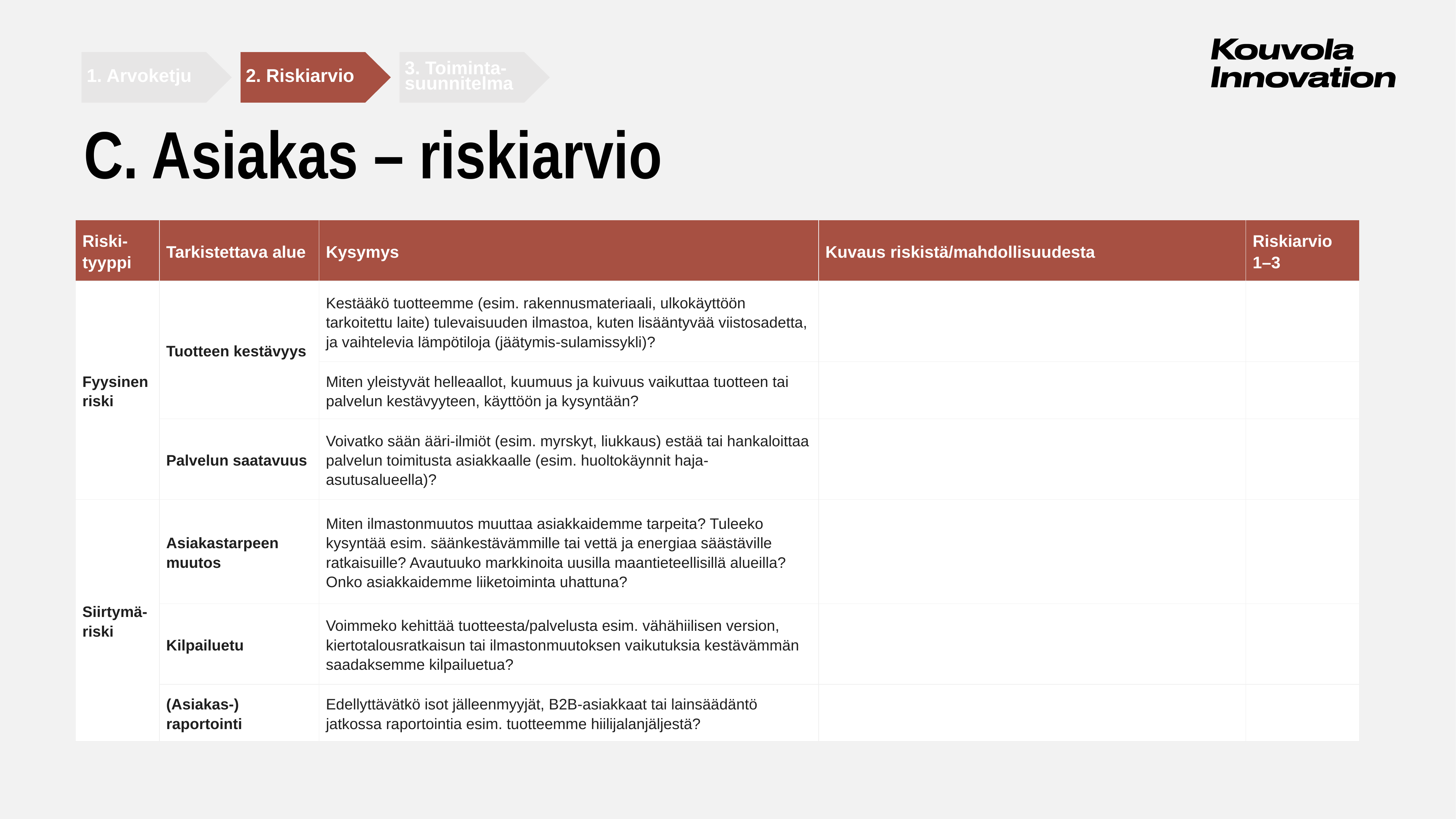

1. Arvoketju
2. Riskiarvio
3. Toiminta- suunnitelma
# C. Asiakas – riskiarvio
| Riski- tyyppi | Tarkistettava alue | Kysymys | Kuvaus riskistä/mahdollisuudesta | Riskiarvio 1–3 |
| --- | --- | --- | --- | --- |
| Fyysinen riski | Tuotteen kestävyys | Kestääkö tuotteemme (esim. rakennusmateriaali, ulkokäyttöön tarkoitettu laite) tulevaisuuden ilmastoa, kuten lisääntyvää viistosadetta, ja vaihtelevia lämpötiloja (jäätymis-sulamissykli)? |  |  |
|  |  | Miten yleistyvät helleaallot, kuumuus ja kuivuus vaikuttaa tuotteen tai palvelun kestävyyteen, käyttöön ja kysyntään? |  |  |
|  | Palvelun saatavuus | Voivatko sään ääri-ilmiöt (esim. myrskyt, liukkaus) estää tai hankaloittaa palvelun toimitusta asiakkaalle (esim. huoltokäynnit haja-asutusalueella)? |  |  |
| Siirtymä-riski | Asiakastarpeen muutos | Miten ilmastonmuutos muuttaa asiakkaidemme tarpeita? Tuleeko kysyntää esim. säänkestävämmille tai vettä ja energiaa säästäville ratkaisuille? Avautuuko markkinoita uusilla maantieteellisillä alueilla? Onko asiakkaidemme liiketoiminta uhattuna? |  |  |
|  | Kilpailuetu | Voimmeko kehittää tuotteesta/palvelusta esim. vähähiilisen version, kiertotalousratkaisun tai ilmastonmuutoksen vaikutuksia kestävämmän saadaksemme kilpailuetua? |  |  |
|  | (Asiakas-) raportointi | Edellyttävätkö isot jälleenmyyjät, B2B-asiakkaat tai lainsäädäntö jatkossa raportointia esim. tuotteemme hiilijalanjäljestä? |  |  |